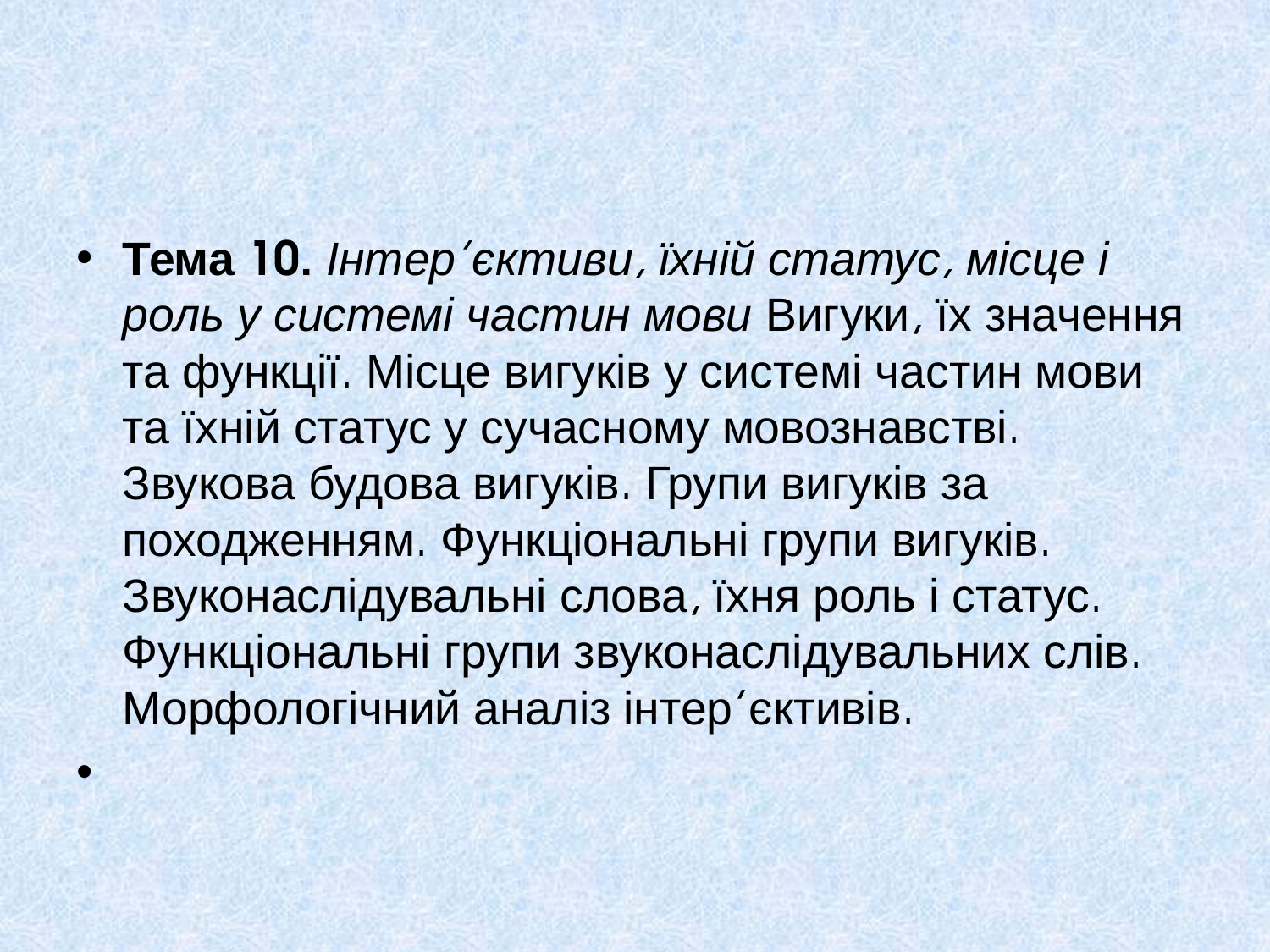

#
Тема 10. Інтер’єктиви, їхній статус, місце і роль у системі частин мови Вигуки, їх значення та функції. Місце вигуків у системі частин мови та їхній статус у сучасному мовознавстві. Звукова будова вигуків. Групи вигуків за походженням. Функціональні групи вигуків. Звуконаслідувальні слова, їхня роль і статус. Функціональні групи звуконаслідувальних слів. Морфологічний аналіз інтер’єктивів.